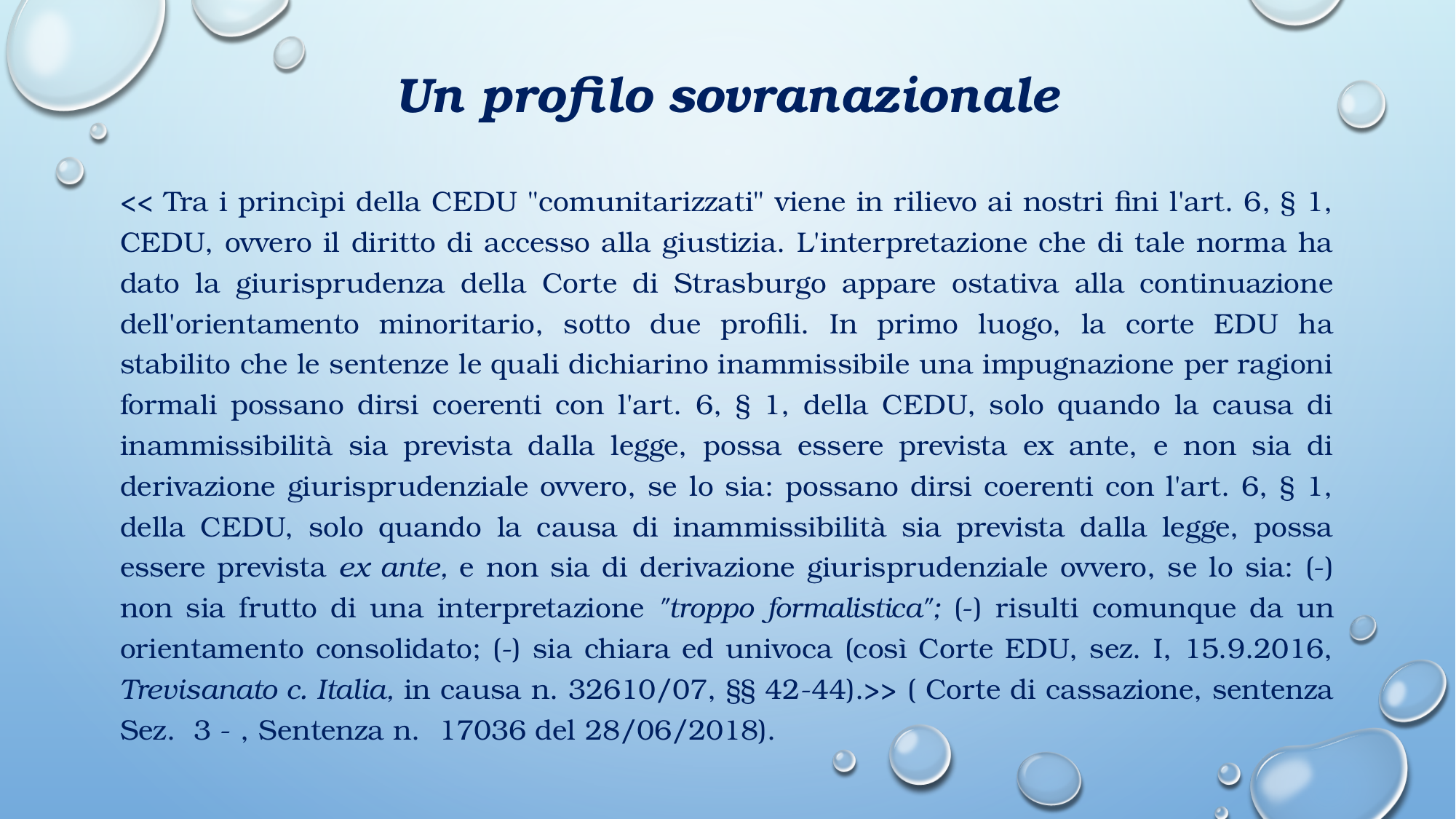

# Un profilo sovranazionale
<< Tra i princìpi della CEDU "comunitarizzati" viene in rilievo ai nostri fini l'art. 6, § 1, CEDU, ovvero il diritto di accesso alla giustizia. L'interpretazione che di tale norma ha dato la giurisprudenza della Corte di Strasburgo appare ostativa alla continuazione dell'orientamento minoritario, sotto due profili. In primo luogo, la corte EDU ha stabilito che le sentenze le quali dichiarino inammissibile una impugnazione per ragioni formali possano dirsi coerenti con l'art. 6, § 1, della CEDU, solo quando la causa di inammissibilità sia prevista dalla legge, possa essere prevista ex ante, e non sia di derivazione giurisprudenziale ovvero, se lo sia: possano dirsi coerenti con l'art. 6, § 1, della CEDU, solo quando la causa di inammissibilità sia prevista dalla legge, possa essere prevista ex ante, e non sia di derivazione giurisprudenziale ovvero, se lo sia: (-) non sia frutto di una interpretazione "troppo formalistica"; (-) risulti comunque da un orientamento consolidato; (-) sia chiara ed univoca (così Corte EDU, sez. I, 15.9.2016, Trevisanato c. Italia, in causa n. 32610/07, §§ 42-44).>> ( Corte di cassazione, sentenza Sez.  3 - , Sentenza n.  17036 del 28/06/2018).